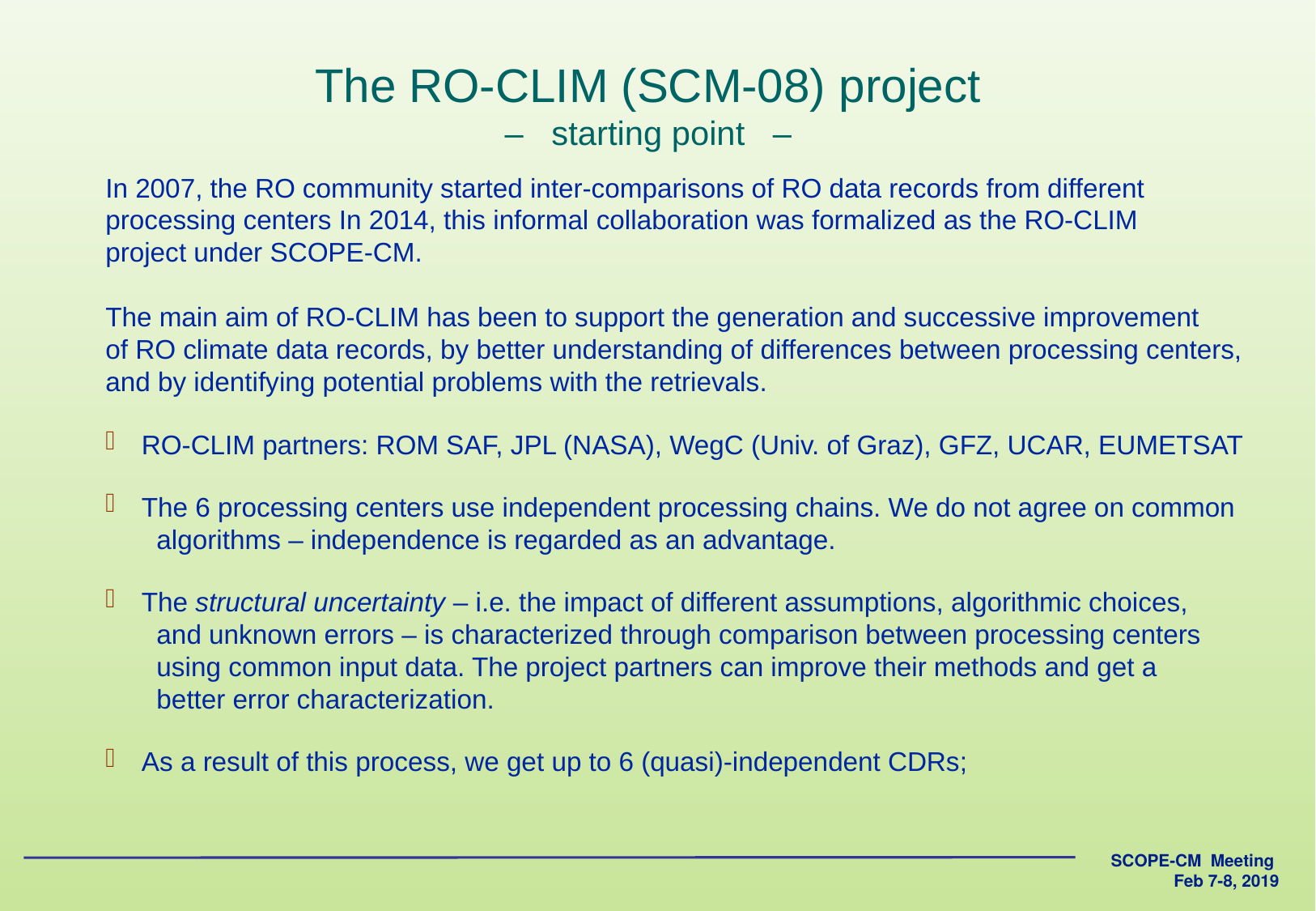

The RO-CLIM (SCM-08) project
–   starting point   –
In 2007, the RO community started inter-comparisons of RO data records from different processing centers In 2014, this informal collaboration was formalized as the RO-CLIM
project under SCOPE-CM.
The main aim of RO-CLIM has been to support the generation and successive improvement
of RO climate data records, by better understanding of differences between processing centers, and by identifying potential problems with the retrievals.
 RO-CLIM partners: ROM SAF, JPL (NASA), WegC (Univ. of Graz), GFZ, UCAR, EUMETSAT
 The 6 processing centers use independent processing chains. We do not agree on common
   algorithms – independence is regarded as an advantage.
 The structural uncertainty – i.e. the impact of different assumptions, algorithmic choices,
   and unknown errors – is characterized through comparison between processing centers
   using common input data. The project partners can improve their methods and get a
   better error characterization.
 As a result of this process, we get up to 6 (quasi)-independent CDRs;